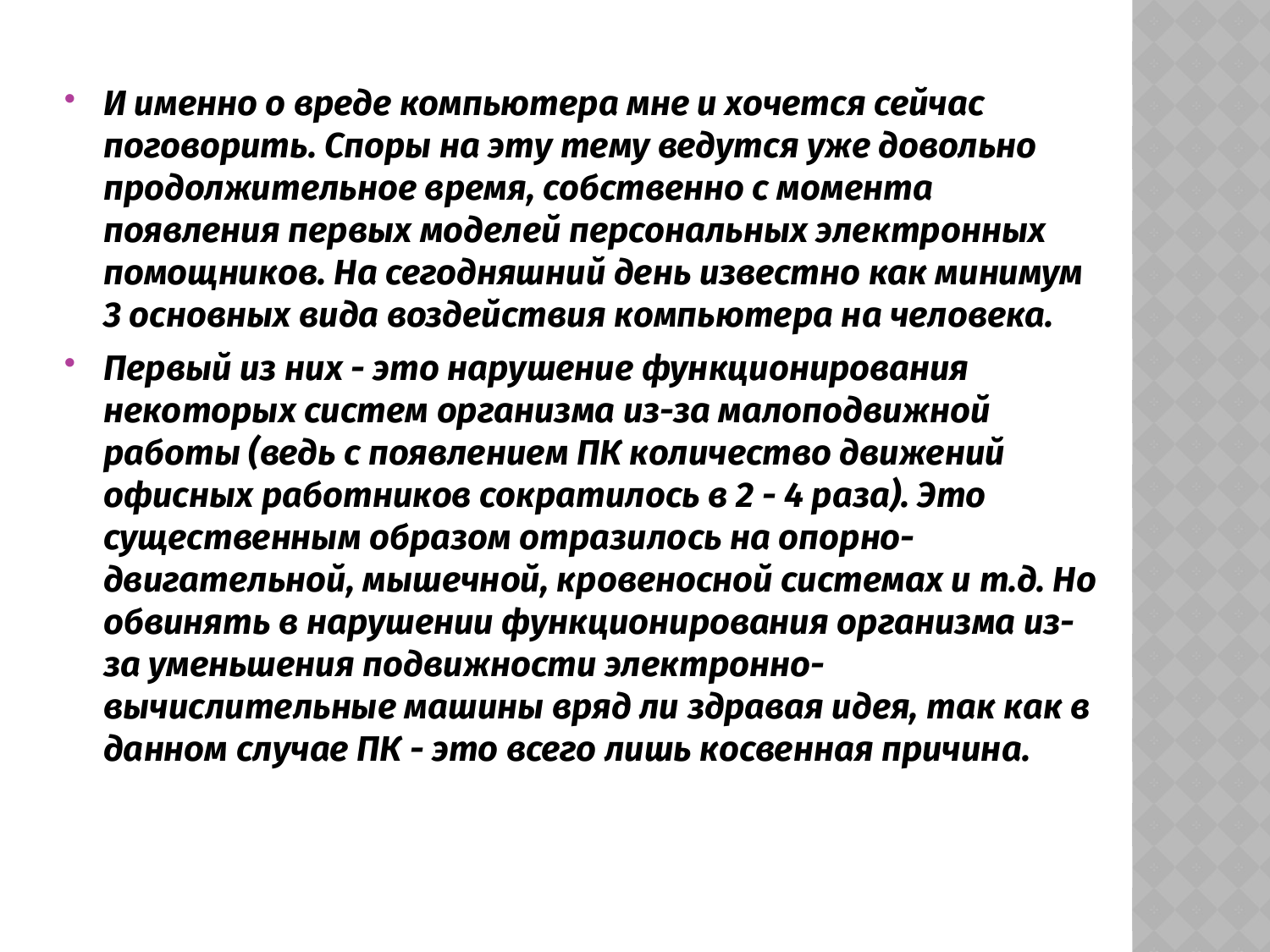

И именно о вреде компьютера мне и хочется сейчас поговорить. Споры на эту тему ведутся уже довольно продолжительное время, собственно с момента появления первых моделей персональных электронных помощников. На сегодняшний день известно как минимум 3 основных вида воздействия компьютера на человека.
Первый из них - это нарушение функционирования некоторых систем организма из-за малоподвижной работы (ведь с появлением ПК количество движений офисных работников сократилось в 2 - 4 раза). Это существенным образом отразилось на опорно-двигательной, мышечной, кровеносной системах и т.д. Но обвинять в нарушении функционирования организма из-за уменьшения подвижности электронно-вычислительные машины вряд ли здравая идея, так как в данном случае ПК - это всего лишь косвенная причина.